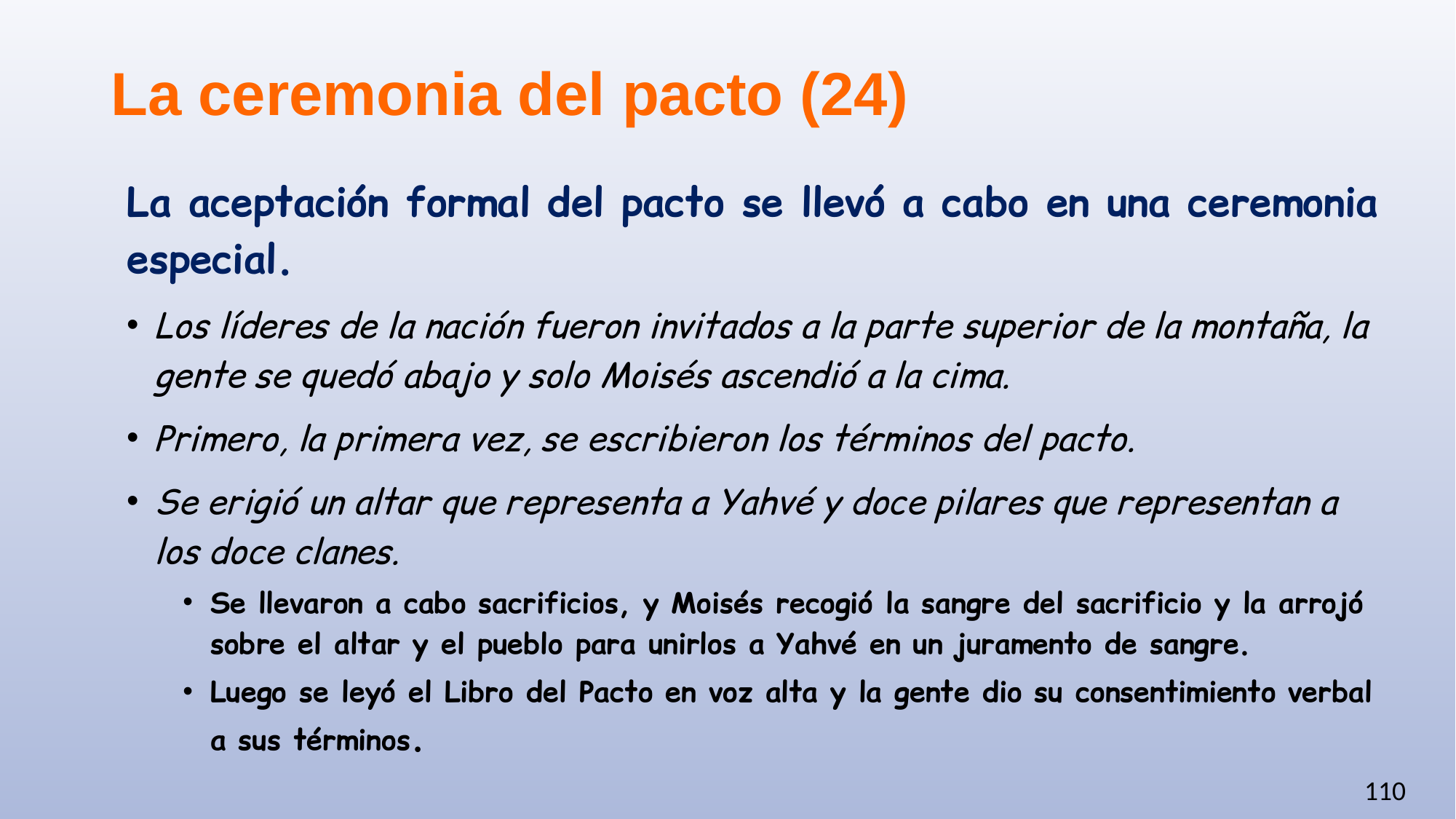

# La ceremonia del pacto (24)
La aceptación formal del pacto se llevó a cabo en una ceremonia especial.
Los líderes de la nación fueron invitados a la parte superior de la montaña, la gente se quedó abajo y solo Moisés ascendió a la cima.
Primero, la primera vez, se escribieron los términos del pacto.
Se erigió un altar que representa a Yahvé y doce pilares que representan a los doce clanes.
Se llevaron a cabo sacrificios, y Moisés recogió la sangre del sacrificio y la arrojó sobre el altar y el pueblo para unirlos a Yahvé en un juramento de sangre.
Luego se leyó el Libro del Pacto en voz alta y la gente dio su consentimiento verbal a sus términos.

110